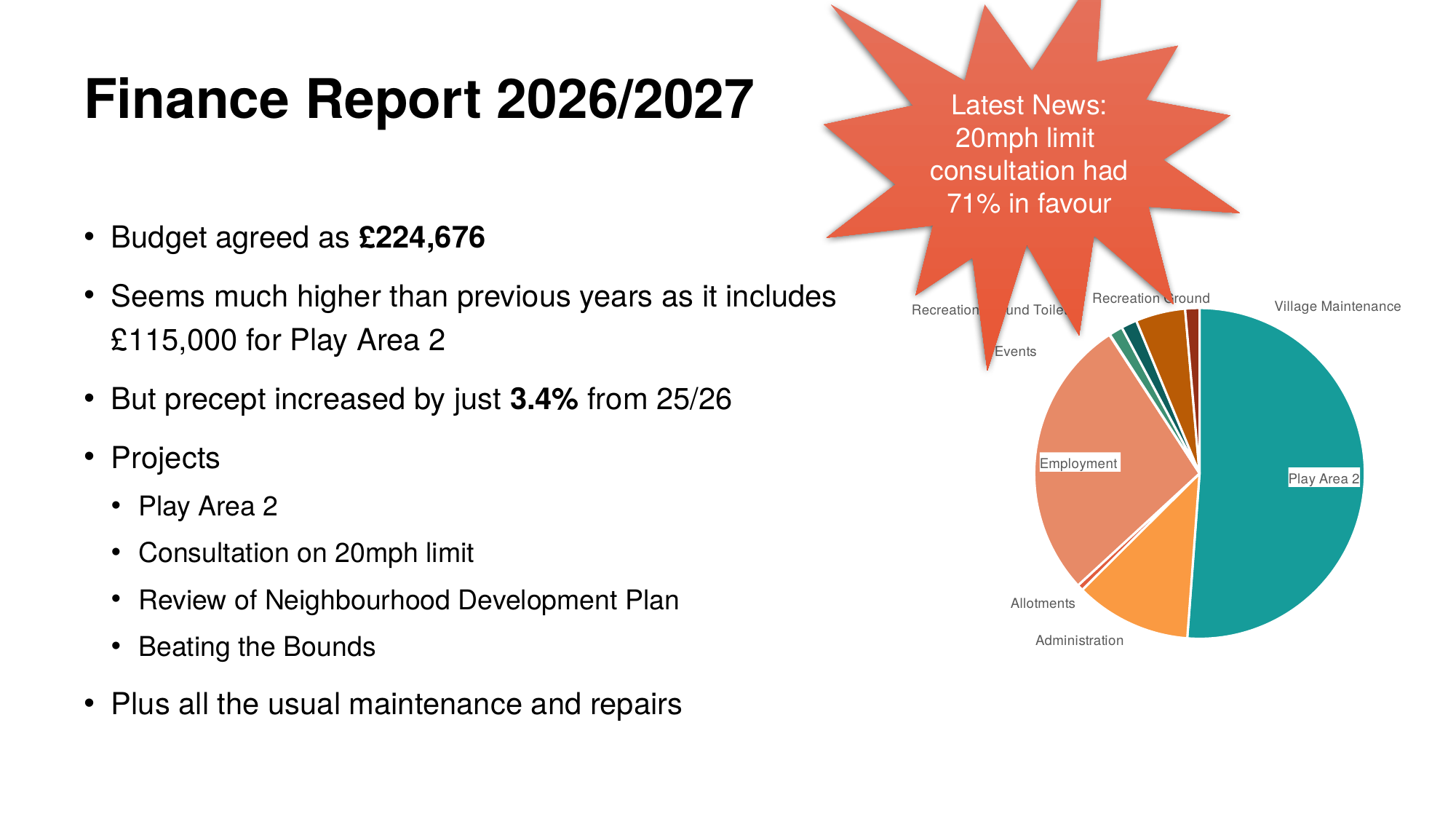

Latest News:
20mph limit  consultation had 71% in favour
# Finance Report 2026/2027

### Chart

| Category |  |
|---|---|
| Play Area 2 | 115000.0 |
| Administration  | 25563.510000000002 |
| Allotments | 1320.0 |
| Employment  | 62153.29 |
| Events | 140.0 |
| Grants & Donations | 3000.0 |
| Recreation Ground Toilets | 3440.0 |
| Recreation Ground | 10919.74 |
| Village Maintenance | 3140.0 |
Budget agreed as £224,676
Seems much higher than previous years as it includes £115,000 for Play Area 2
But precept increased by just 3.4% from 25/26
Projects
Play Area 2
Consultation on 20mph limit
Review of Neighbourhood Development Plan
Beating the Bounds
Plus all the usual maintenance and repairs